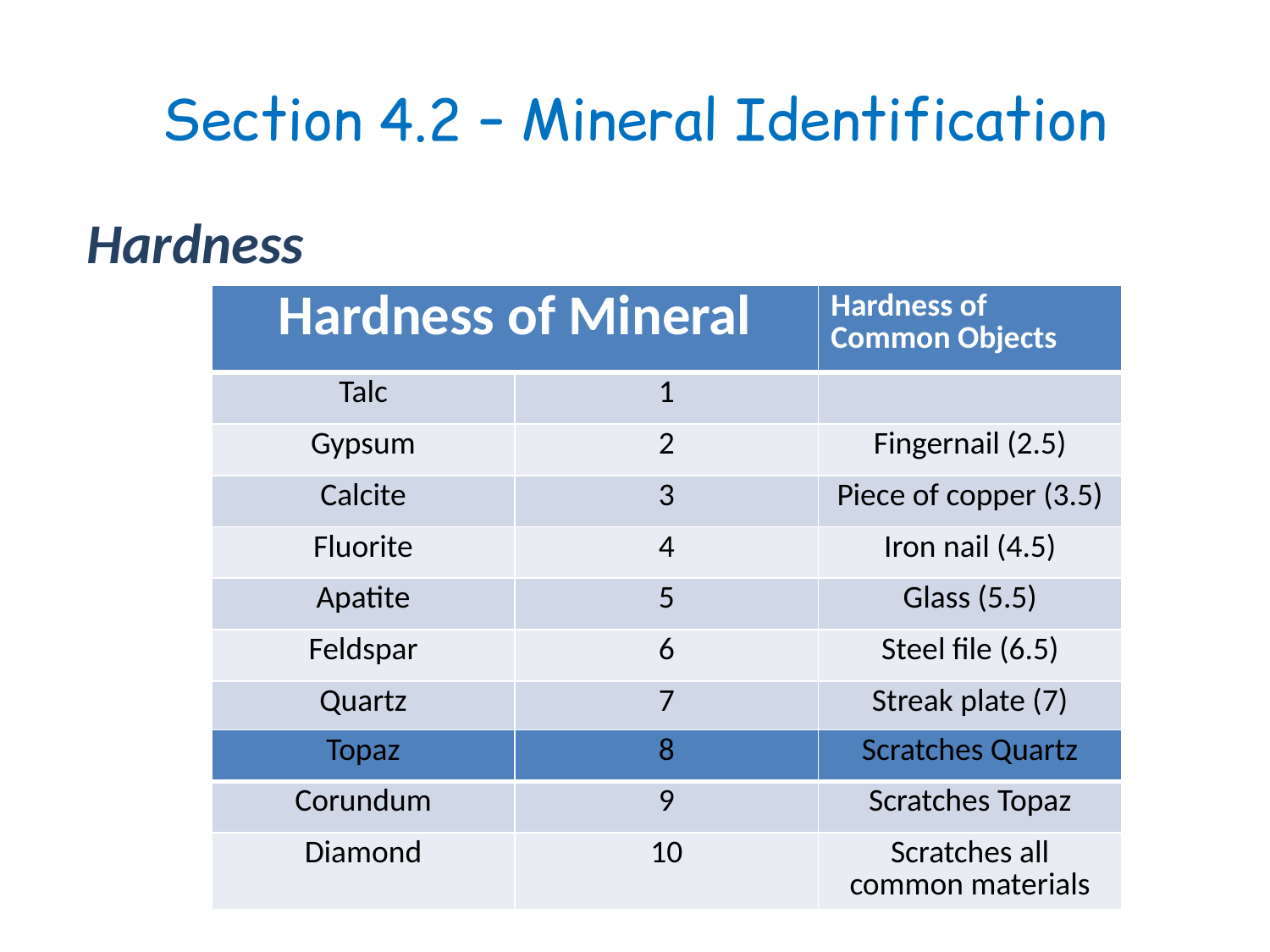

# Section 4.2 – Mineral Identification
Hardness

| Hardness of Mineral |  | Hardness of Common Objects |
| --- | --- | --- |
| Talc | 1 |  |
| Gypsum | 2 | Fingernail (2.5) |
| Calcite | 3 | Piece of copper (3.5) |
| Fluorite | 4 | Iron nail (4.5) |
| Apatite | 5 | Glass (5.5) |
| Feldspar | 6 | Steel file (6.5) |
| Quartz | 7 | Streak plate (7) |
| Topaz | 8 | Scratches Quartz |
| --- | --- | --- |
| Corundum | 9 | Scratches Topaz |
| Diamond | 10 | Scratches all common materials |